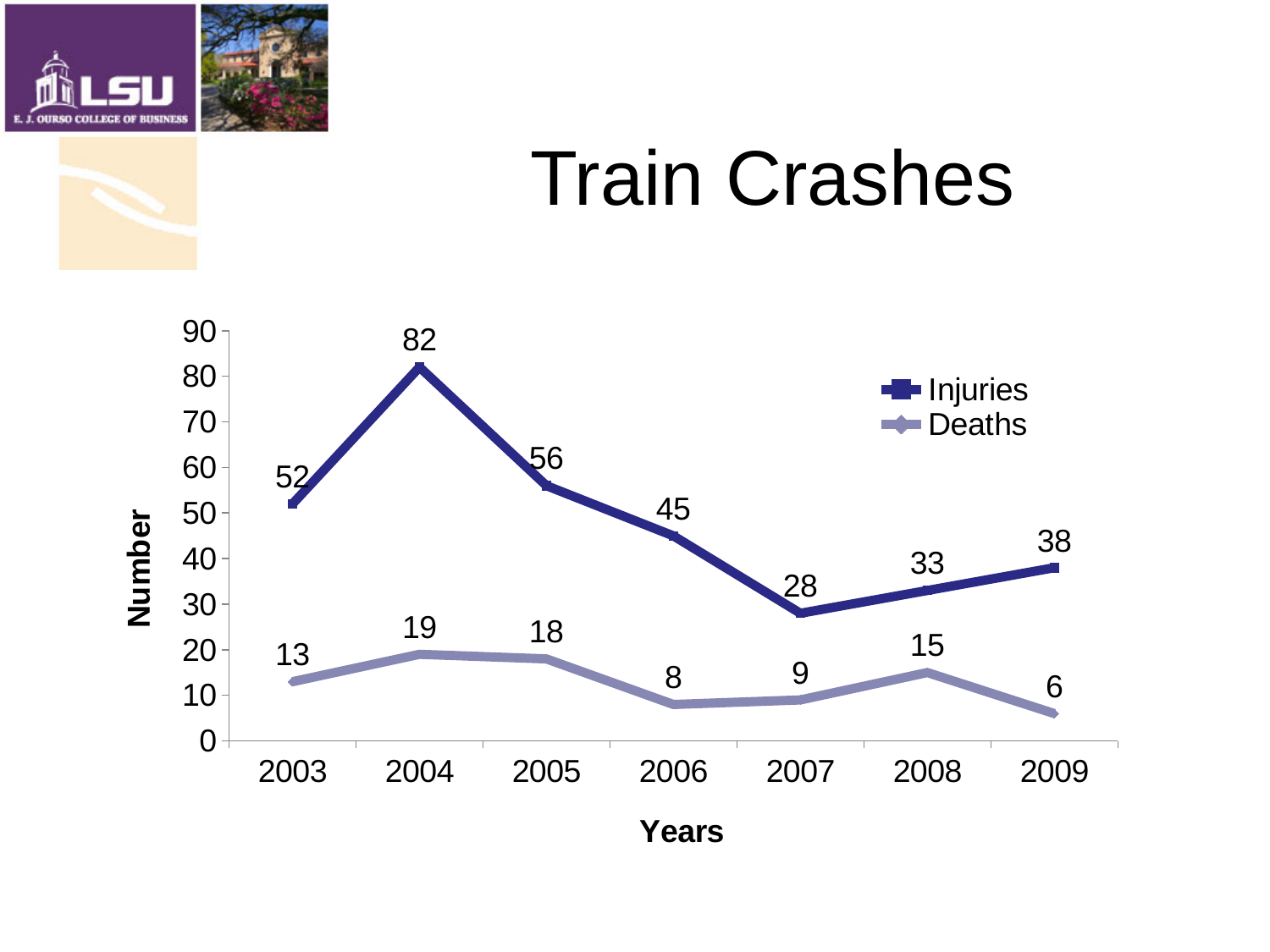

# Train Crashes

### Chart

| Category | Injuries | Deaths |
|---|---|---|
| 2003 | 52.0 | 13.0 |
| 2004 | 82.0 | 19.0 |
| 2005 | 56.0 | 18.0 |
| 2006 | 45.0 | 8.0 |
| 2007 | 28.0 | 9.0 |
| 2008 | 33.0 | 15.0 |
| 2009 | 38.0 | 6.0 |